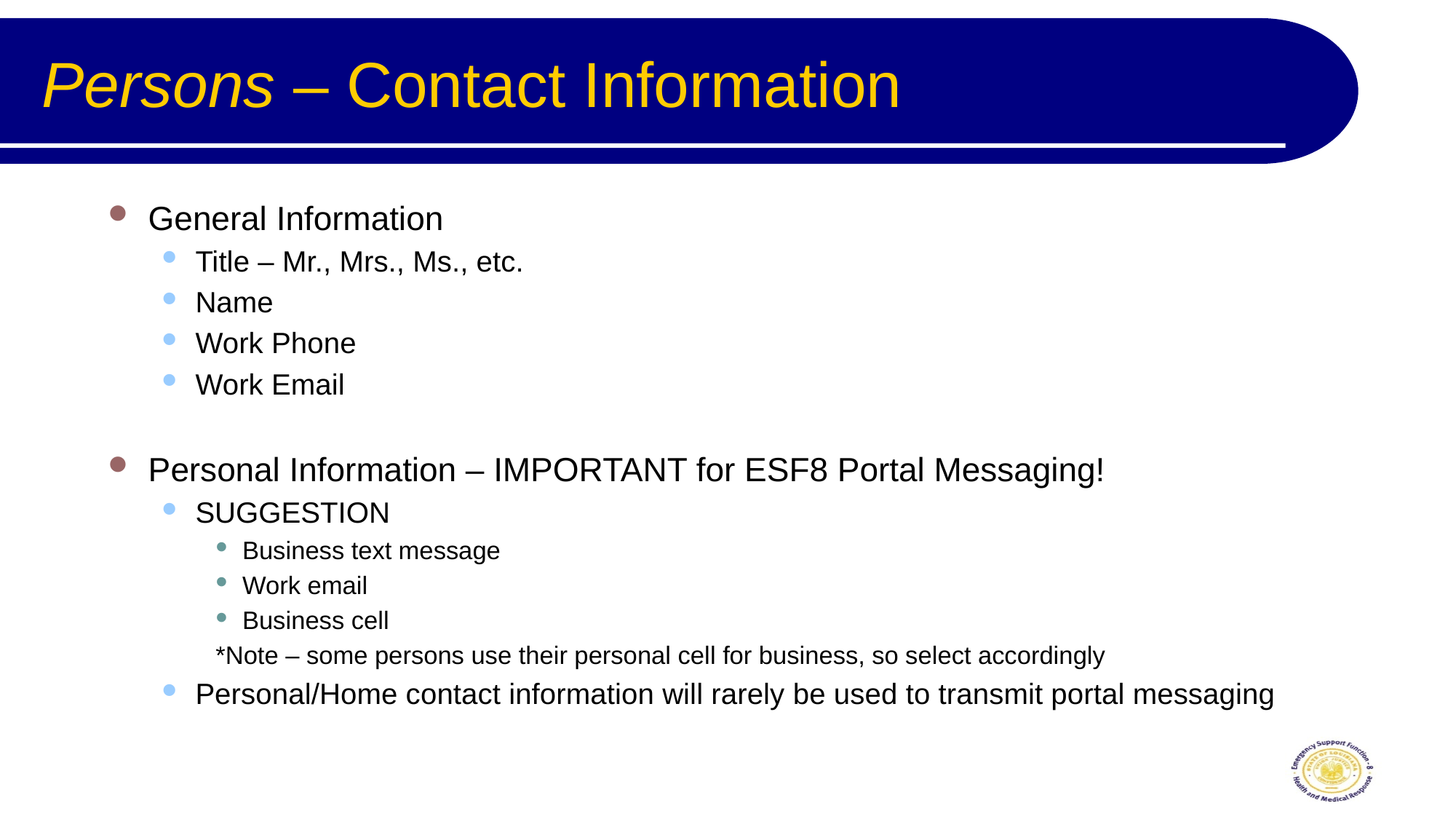

# Persons – Contact Information
General Information
Title – Mr., Mrs., Ms., etc.
Name
Work Phone
Work Email

Personal Information – IMPORTANT for ESF8 Portal Messaging!
SUGGESTION
Business text message
Work email
Business cell
*Note – some persons use their personal cell for business, so select accordingly
Personal/Home contact information will rarely be used to transmit portal messaging